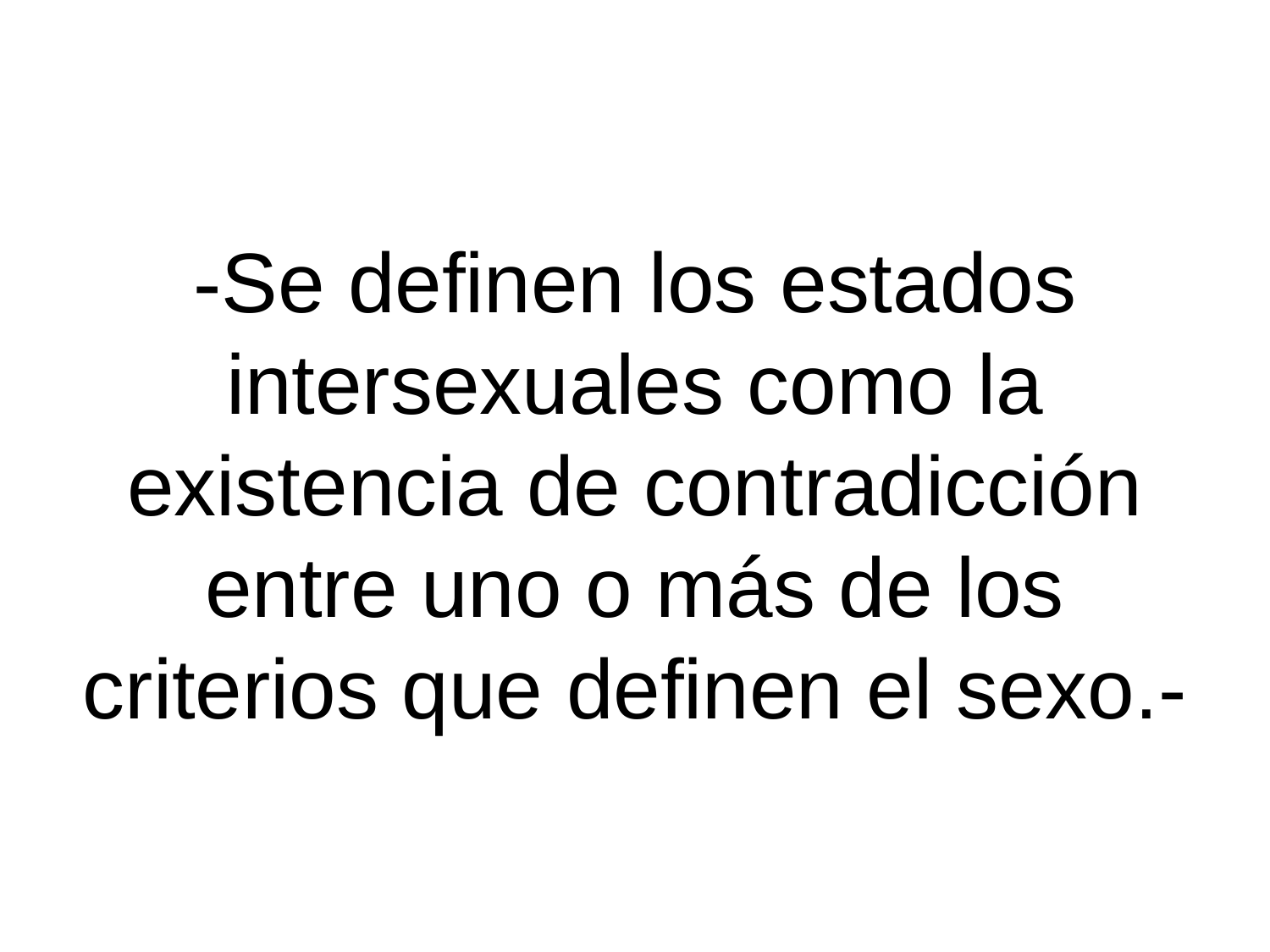

-Se definen los estados intersexuales como la existencia de contradicción entre uno o más de los criterios que definen el sexo.-